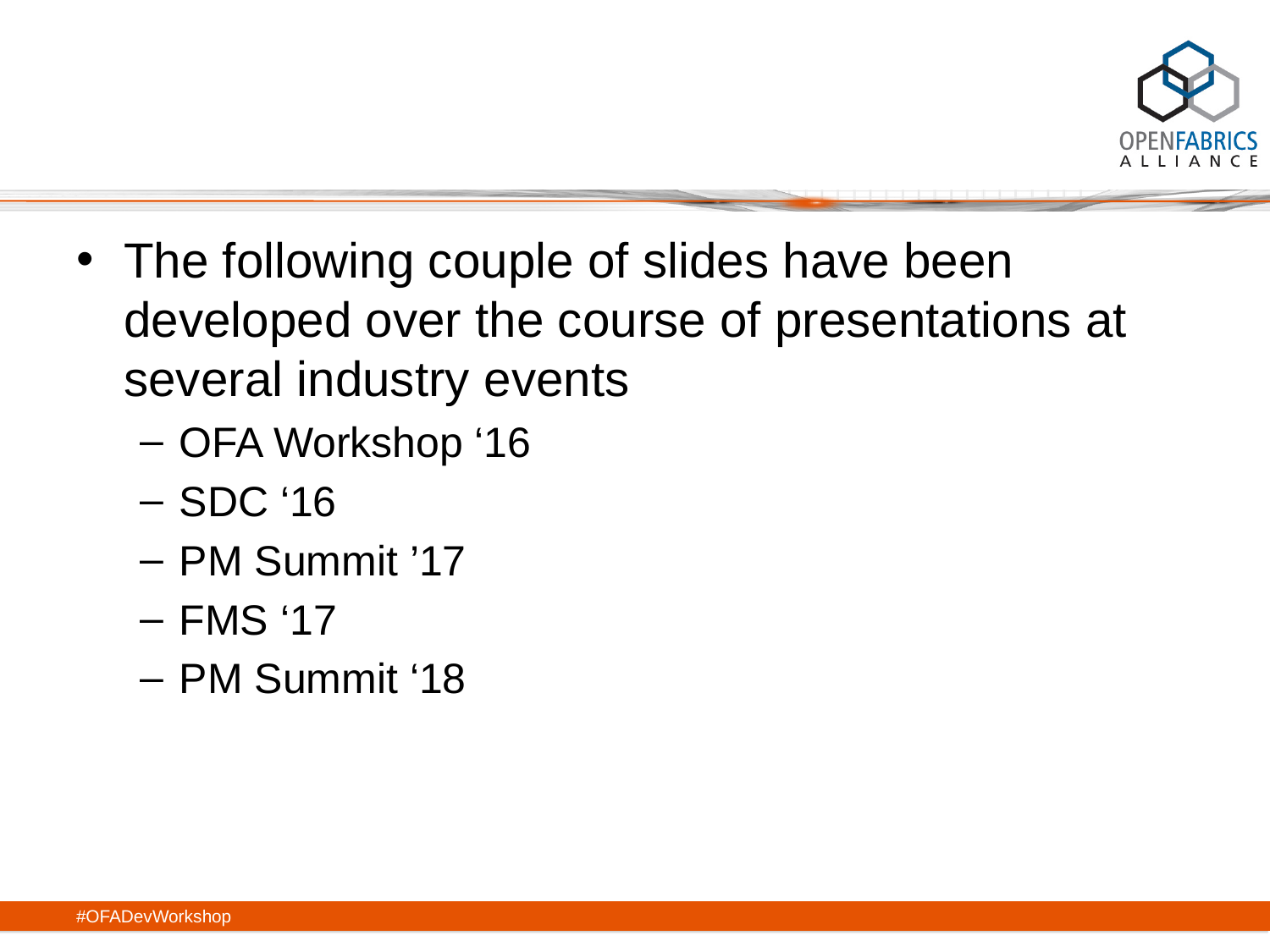

The following couple of slides have been developed over the course of presentations at several industry events
OFA Workshop ‘16
SDC ‘16
PM Summit ’17
FMS ‘17
PM Summit ‘18
#OFADevWorkshop